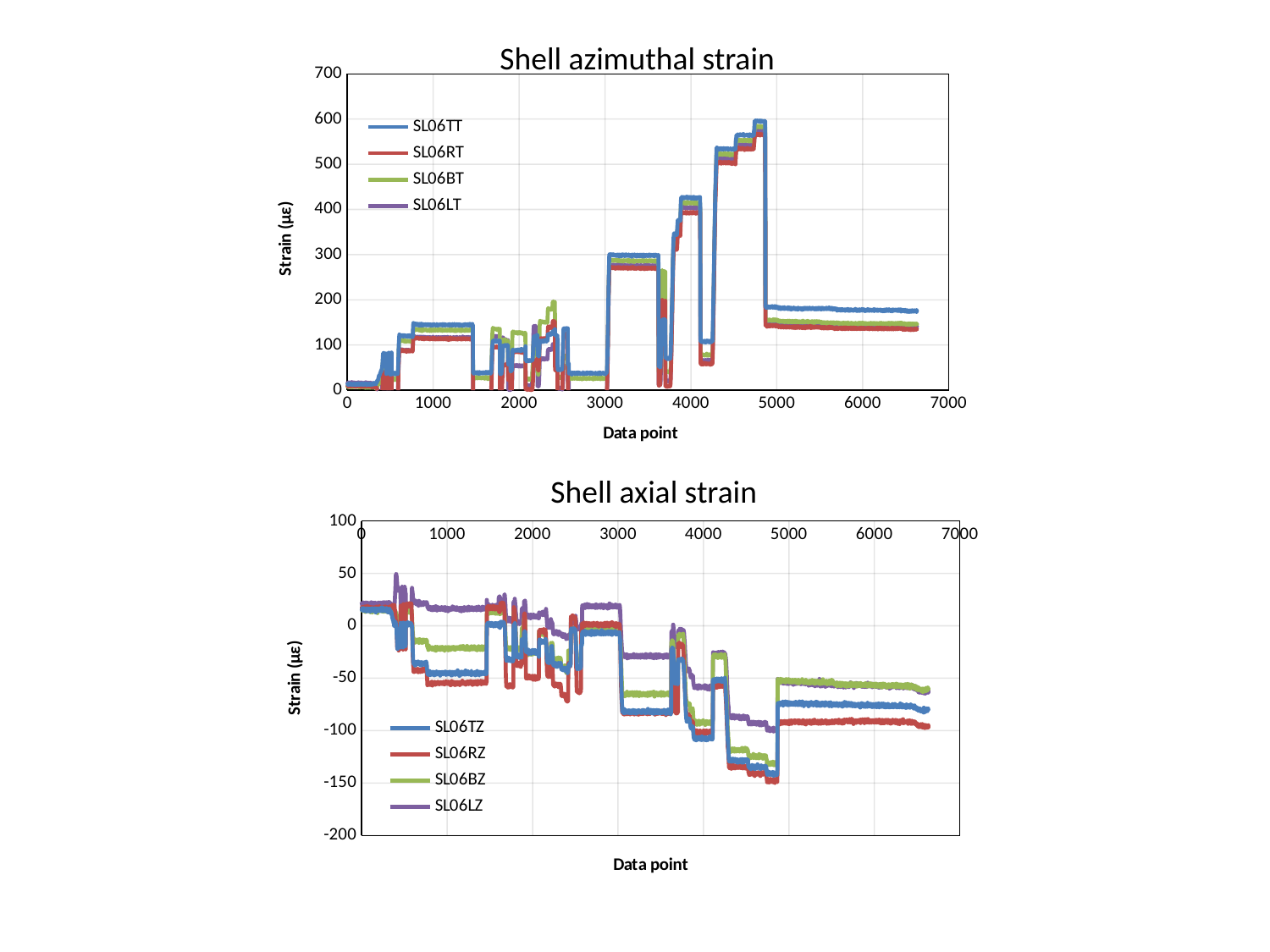

Shell azimuthal strain

### Chart

| Category | SL06TT | SL06RT | SL06BT | SL06LT |
|---|---|---|---|---|
Shell axial strain

### Chart

| Category | SL06TZ | SL06RZ | SL06BZ | SL06LZ |
|---|---|---|---|---|